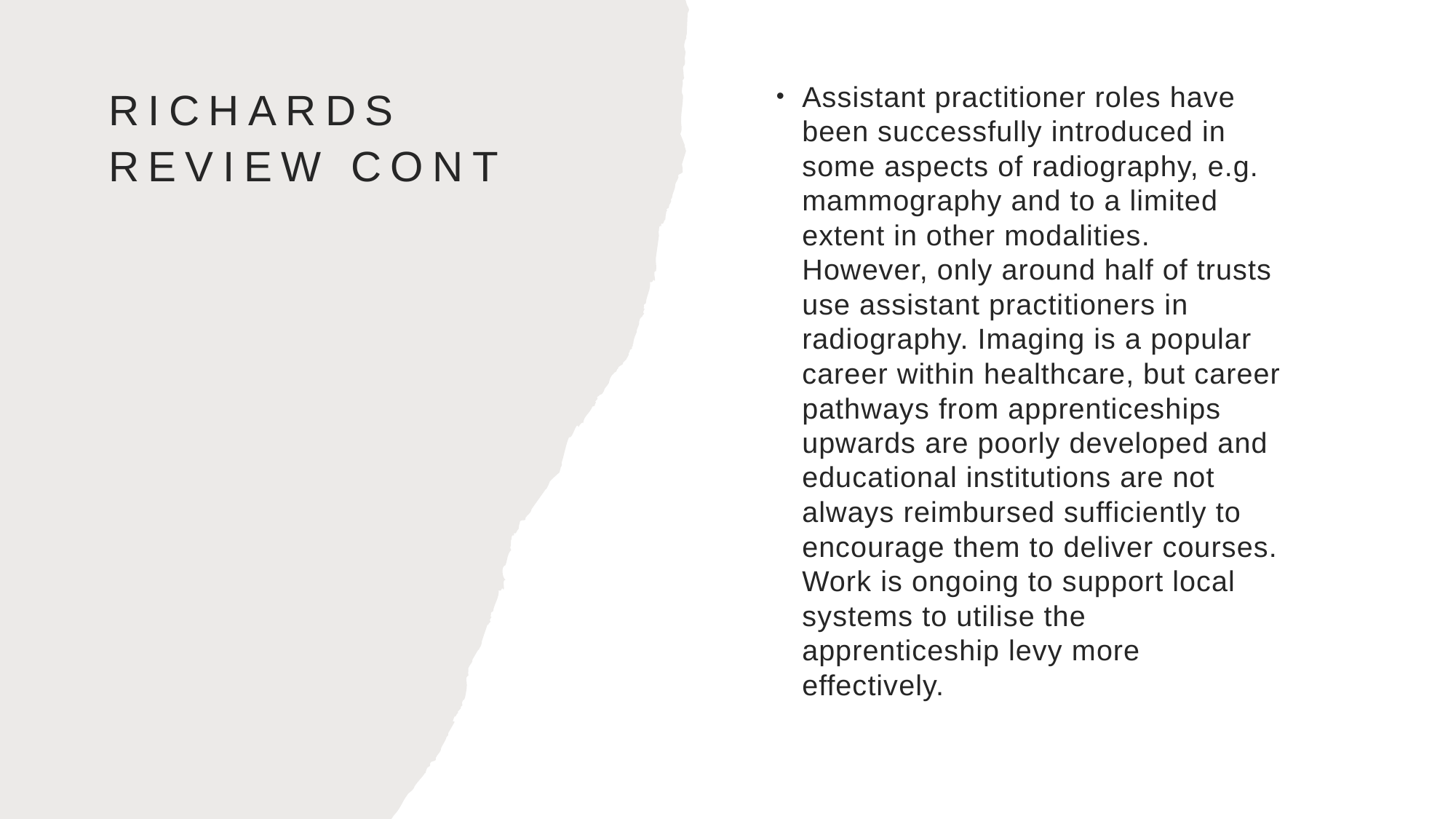

# Richards review cont
Assistant practitioner roles have been successfully introduced in some aspects of radiography, e.g. mammography and to a limited extent in other modalities. However, only around half of trusts use assistant practitioners in radiography. Imaging is a popular career within healthcare, but career pathways from apprenticeships upwards are poorly developed and educational institutions are not always reimbursed sufficiently to encourage them to deliver courses. Work is ongoing to support local systems to utilise the apprenticeship levy more effectively.